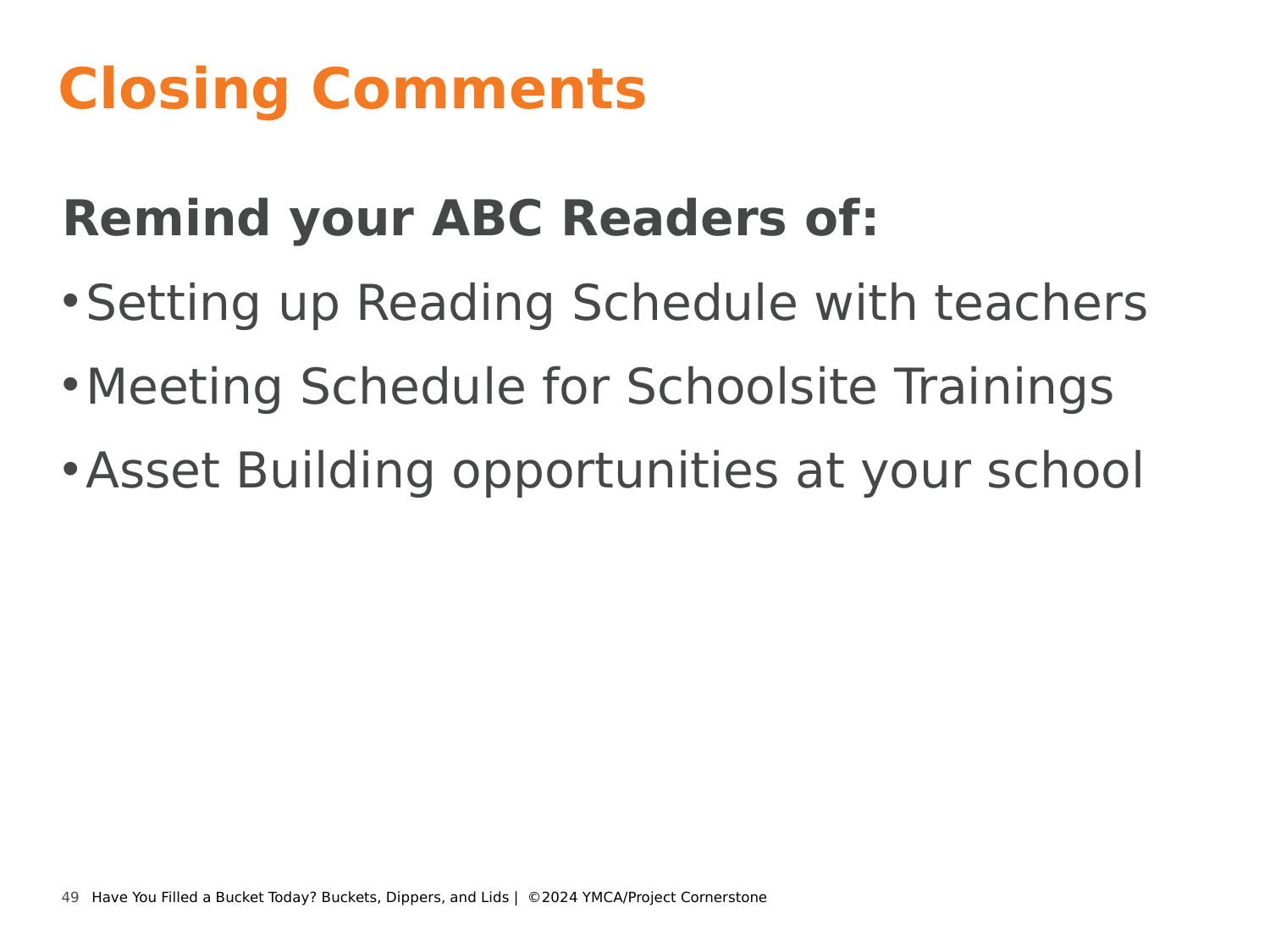

# Closing Comments
Remind your ABC Readers of:
Setting up Reading Schedule with teachers
Meeting Schedule for Schoolsite Trainings
Asset Building opportunities at your school

49
Have You Filled a Bucket Today? Buckets, Dippers, and Lids |  ©2024 YMCA/Project Cornerstone